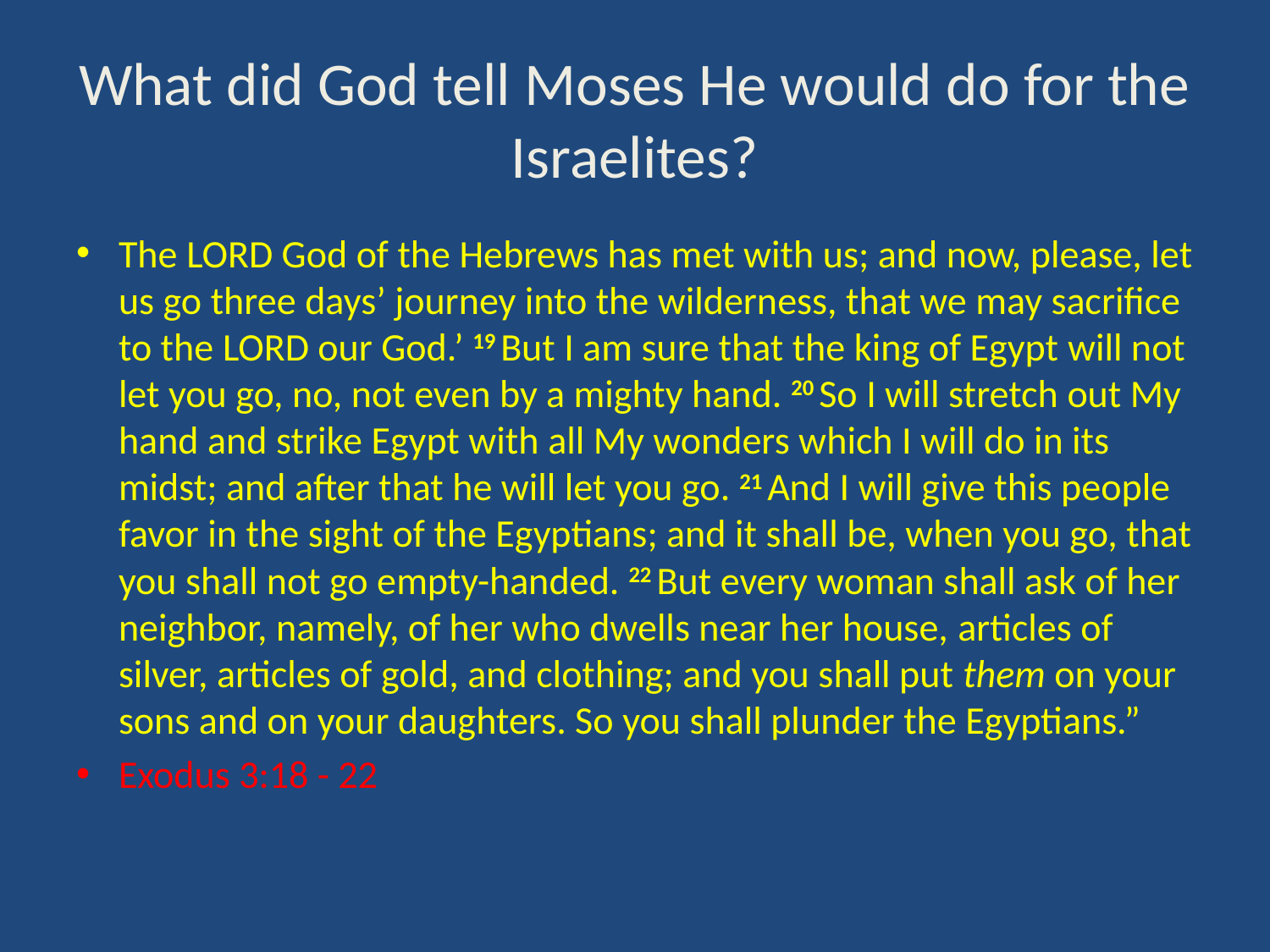

# What did God tell Moses He would do for the Israelites?
The Lord God of the Hebrews has met with us; and now, please, let us go three days’ journey into the wilderness, that we may sacrifice to the Lord our God.’ 19 But I am sure that the king of Egypt will not let you go, no, not even by a mighty hand. 20 So I will stretch out My hand and strike Egypt with all My wonders which I will do in its midst; and after that he will let you go. 21 And I will give this people favor in the sight of the Egyptians; and it shall be, when you go, that you shall not go empty-handed. 22 But every woman shall ask of her neighbor, namely, of her who dwells near her house, articles of silver, articles of gold, and clothing; and you shall put them on your sons and on your daughters. So you shall plunder the Egyptians.”
Exodus 3:18 - 22